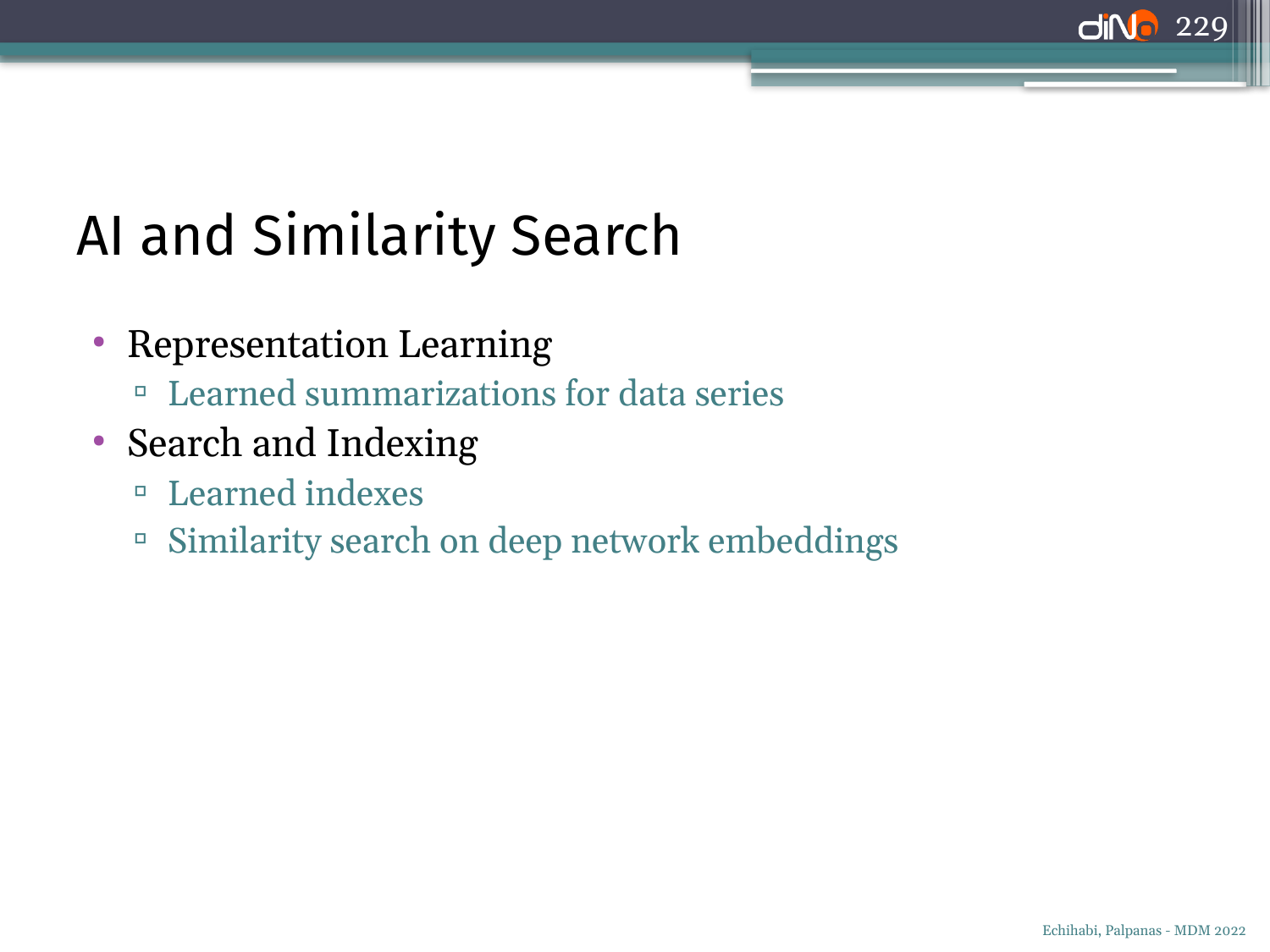

229
# AI and Similarity Search
Representation Learning
Learned summarizations for data series
Search and Indexing
Learned indexes
Similarity search on deep network embeddings

Echihabi, Palpanas - MDM 2022